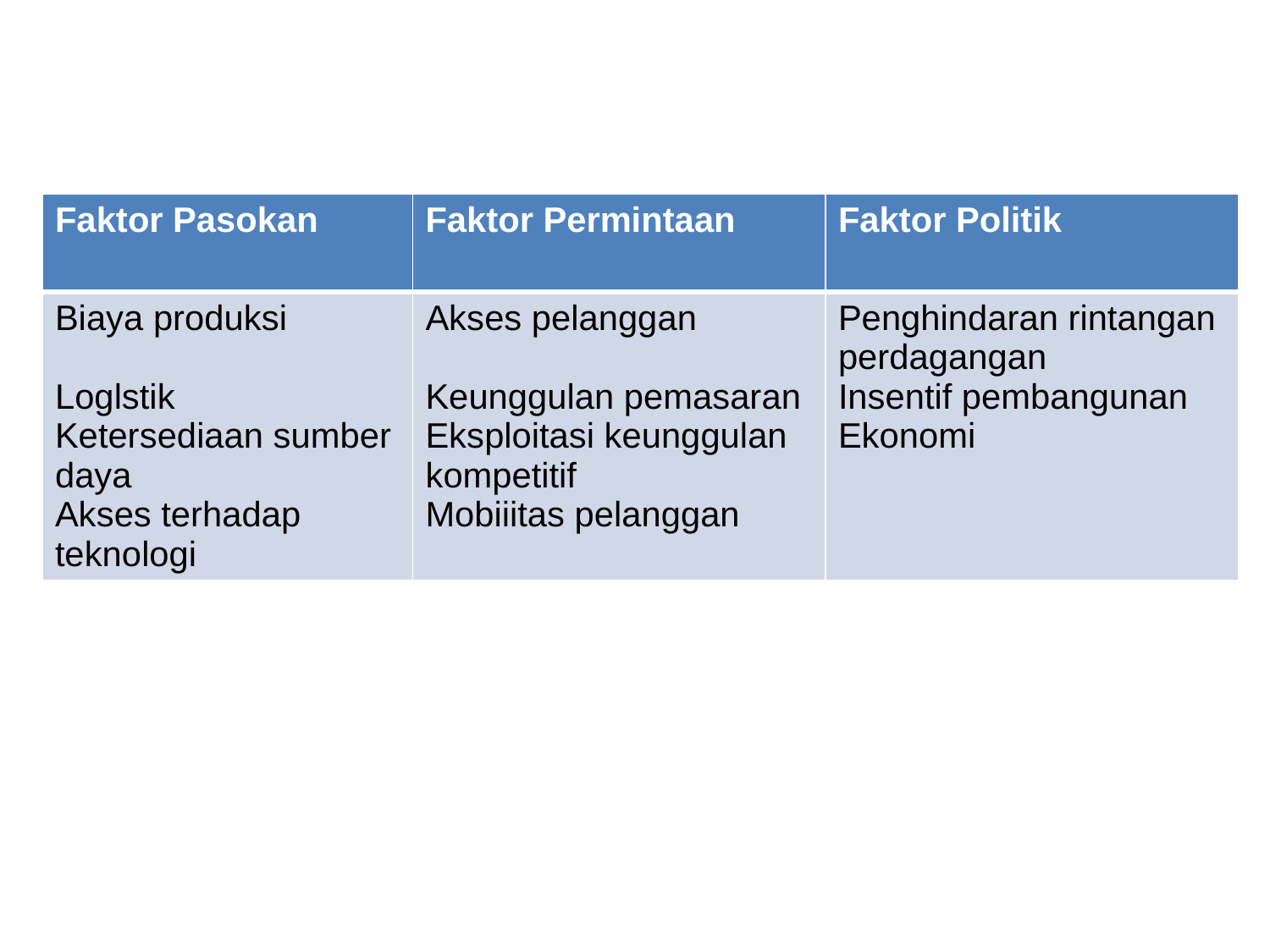

| Faktor Pasokan | Faktor Permintaan | Faktor Politik |
| --- | --- | --- |
| Biaya produksi Loglstik Ketersediaan sumber daya Akses terhadap teknologi | Akses pelanggan Keunggulan pemasaran Eksploitasi keunggulan kompetitif Mobiiitas pelanggan | Penghindaran rintangan perdagangan Insentif pembangunan Ekonomi |